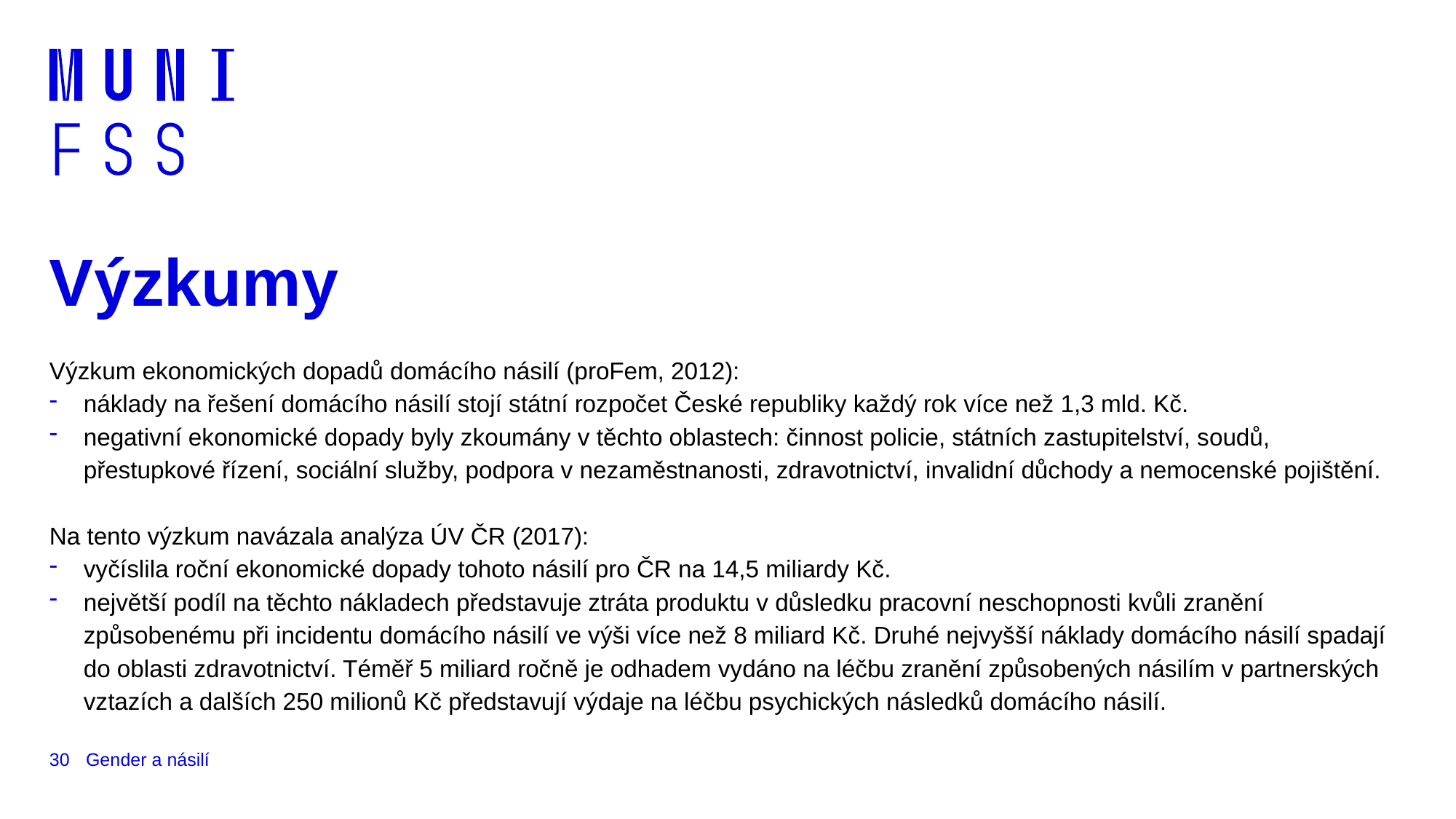

# Výzkumy
Výzkum ekonomických dopadů domácího násilí (proFem, 2012):
náklady na řešení domácího násilí stojí státní rozpočet České republiky každý rok více než 1,3 mld. Kč.
negativní ekonomické dopady byly zkoumány v těchto oblastech: činnost policie, státních zastupitelství, soudů, přestupkové řízení, sociální služby, podpora v nezaměstnanosti, zdravotnictví, invalidní důchody a nemocenské pojištění.

Na tento výzkum navázala analýza ÚV ČR (2017):
vyčíslila roční ekonomické dopady tohoto násilí pro ČR na 14,5 miliardy Kč.
největší podíl na těchto nákladech představuje ztráta produktu v důsledku pracovní neschopnosti kvůli zranění způsobenému při incidentu domácího násilí ve výši více než 8 miliard Kč. Druhé nejvyšší náklady domácího násilí spadají do oblasti zdravotnictví. Téměř 5 miliard ročně je odhadem vydáno na léčbu zranění způsobených násilím v partnerských vztazích a dalších 250 milionů Kč představují výdaje na léčbu psychických následků domácího násilí.
30
Gender a násilí